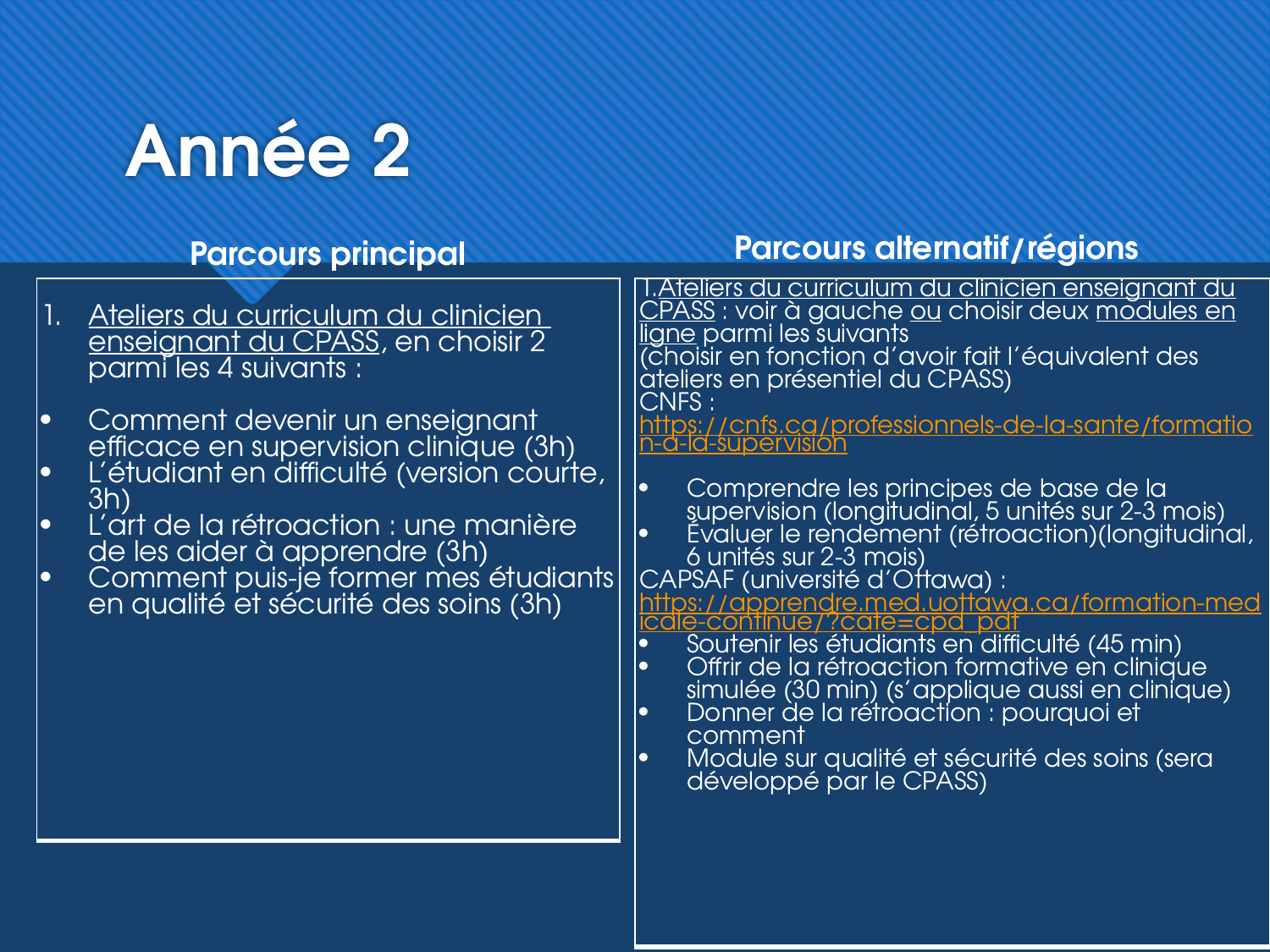

# Année 2
Parcours alternatif/régions
Parcours principal
| 1.Ateliers du curriculum du clinicien enseignant du CPASS : voir à gauche ou choisir deux modules en ligne parmi les suivants (choisir en fonction d’avoir fait l’équivalent des ateliers en présentiel du CPASS) CNFS : https://cnfs.ca/professionnels-de-la-sante/formation-a-la-supervision Comprendre les principes de base de la supervision (longitudinal, 5 unités sur 2-3 mois) Évaluer le rendement (rétroaction)(longitudinal, 6 unités sur 2-3 mois) CAPSAF (université d’Ottawa) : https://apprendre.med.uottawa.ca/formation-medicale-continue/?cate=cpd\_pdt Soutenir les étudiants en difficulté (45 min) Offrir de la rétroaction formative en clinique simulée (30 min) (s’applique aussi en clinique) Donner de la rétroaction : pourquoi et comment Module sur qualité et sécurité des soins (sera développé par le CPASS) |
| --- |
| Ateliers du curriculum du clinicien enseignant du CPASS, en choisir 2 parmi les 4 suivants : Comment devenir un enseignant efficace en supervision clinique (3h) L’étudiant en difficulté (version courte, 3h) L’art de la rétroaction : une manière de les aider à apprendre (3h) Comment puis-je former mes étudiants en qualité et sécurité des soins (3h) |
| --- |